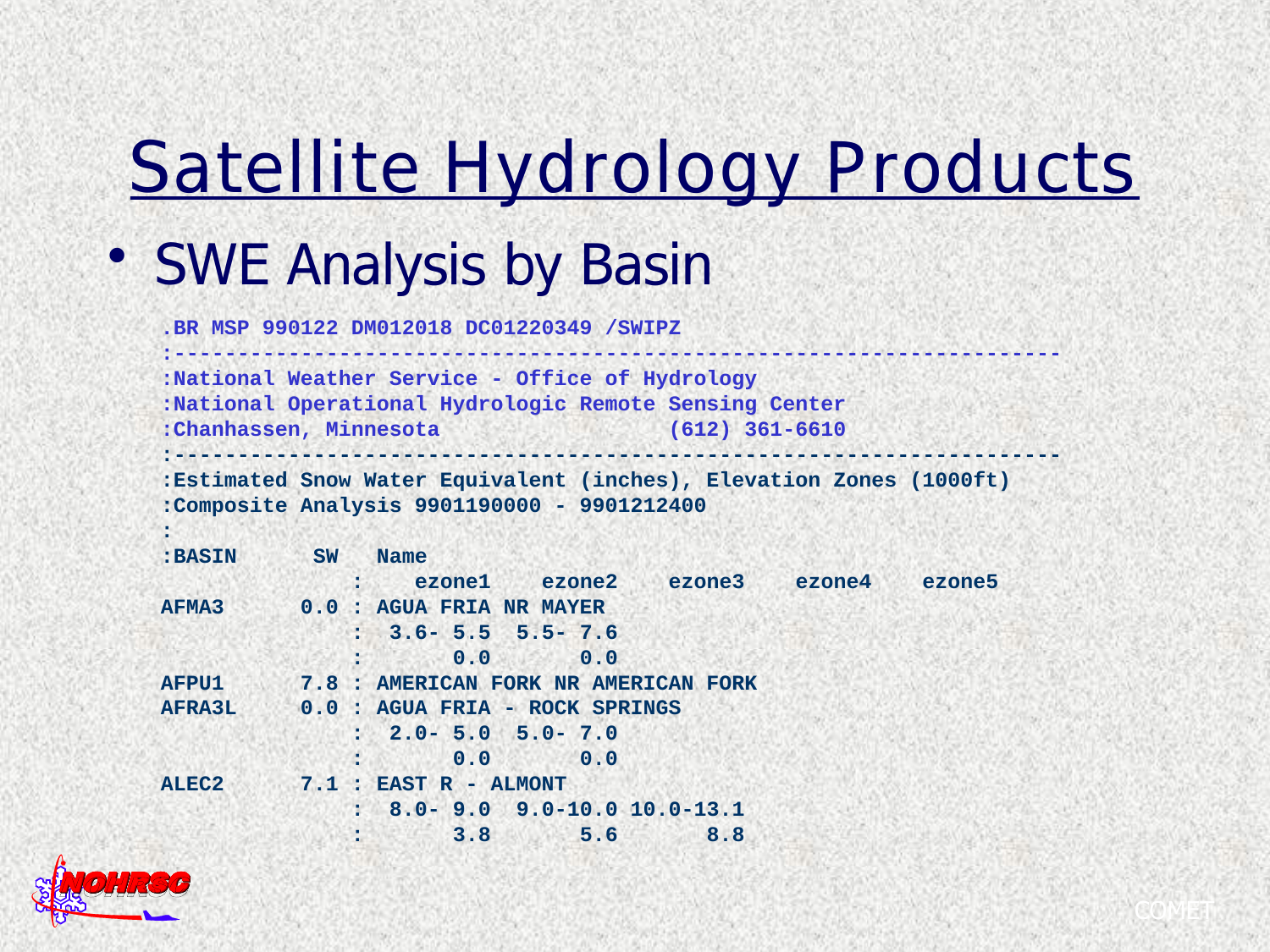

# Satellite Hydrology Products
SWE Analysis by Basin
.BR MSP 990122 DM012018 DC01220349 /SWIPZ
:----------------------------------------------------------------------
:National Weather Service - Office of Hydrology
:National Operational Hydrologic Remote Sensing Center
:Chanhassen, Minnesota                  (612) 361-6610
:----------------------------------------------------------------------
:Estimated Snow Water Equivalent (inches), Elevation Zones (1000ft)
:Composite Analysis 9901190000 - 9901212400
:
:BASIN      SW   Name
               :    ezone1    ezone2    ezone3    ezone4    ezone5
AFMA3      0.0 : AGUA FRIA NR MAYER
               :  3.6- 5.5  5.5- 7.6
               :       0.0       0.0
AFPU1      7.8 : AMERICAN FORK NR AMERICAN FORK
AFRA3L     0.0 : AGUA FRIA - ROCK SPRINGS
               :  2.0- 5.0  5.0- 7.0
               :       0.0       0.0
ALEC2      7.1 : EAST R - ALMONT
               :  8.0- 9.0  9.0-10.0 10.0-13.1
               :       3.8       5.6       8.8